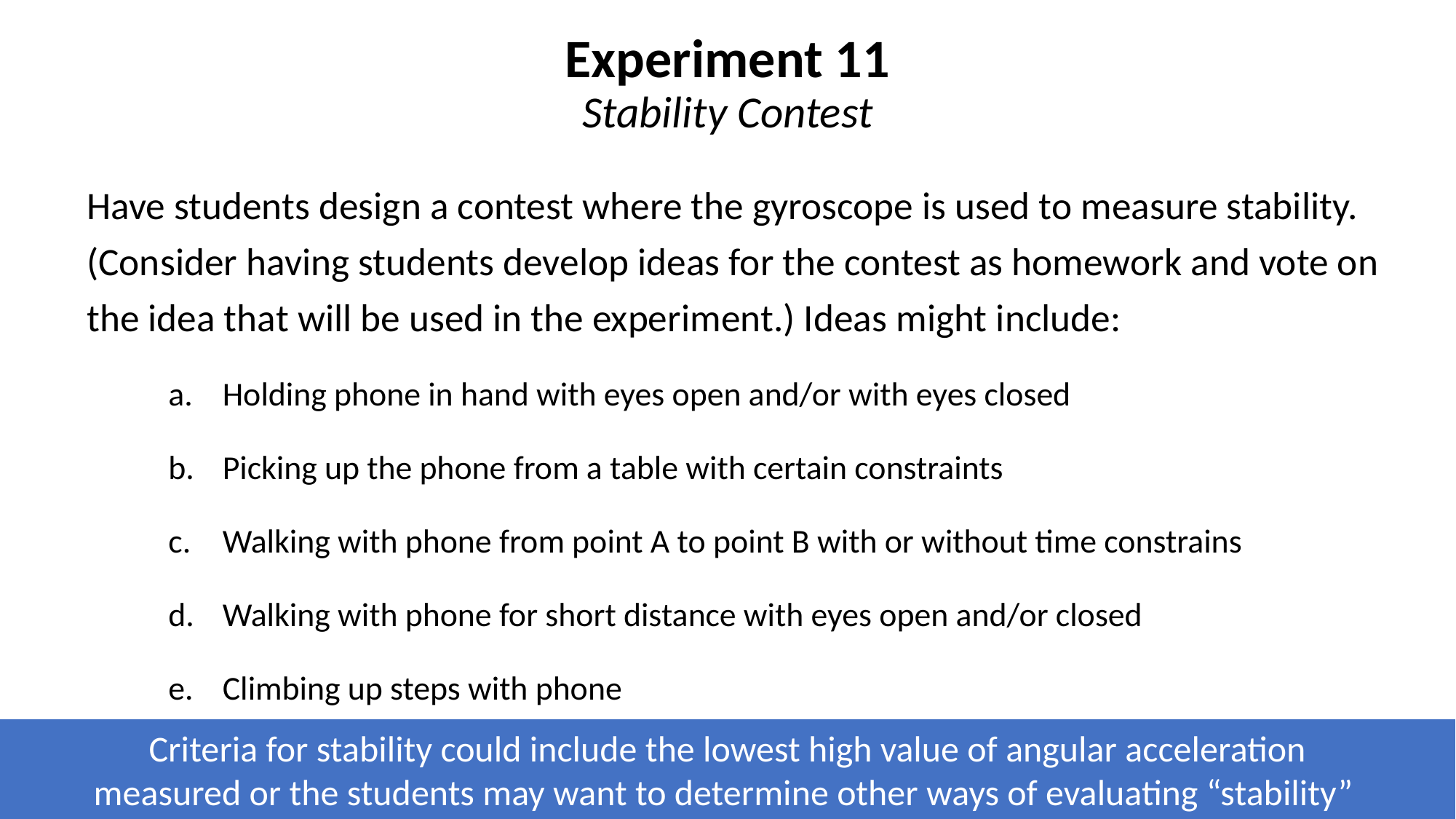

Experiment 11
Stability Contest
Have students design a contest where the gyroscope is used to measure stability. (Consider having students develop ideas for the contest as homework and vote on the idea that will be used in the experiment.) Ideas might include:
Holding phone in hand with eyes open and/or with eyes closed
Picking up the phone from a table with certain constraints
Walking with phone from point A to point B with or without time constrains
Walking with phone for short distance with eyes open and/or closed
Climbing up steps with phone

Criteria for stability could include the lowest high value of angular acceleration
measured or the students may want to determine other ways of evaluating “stability”